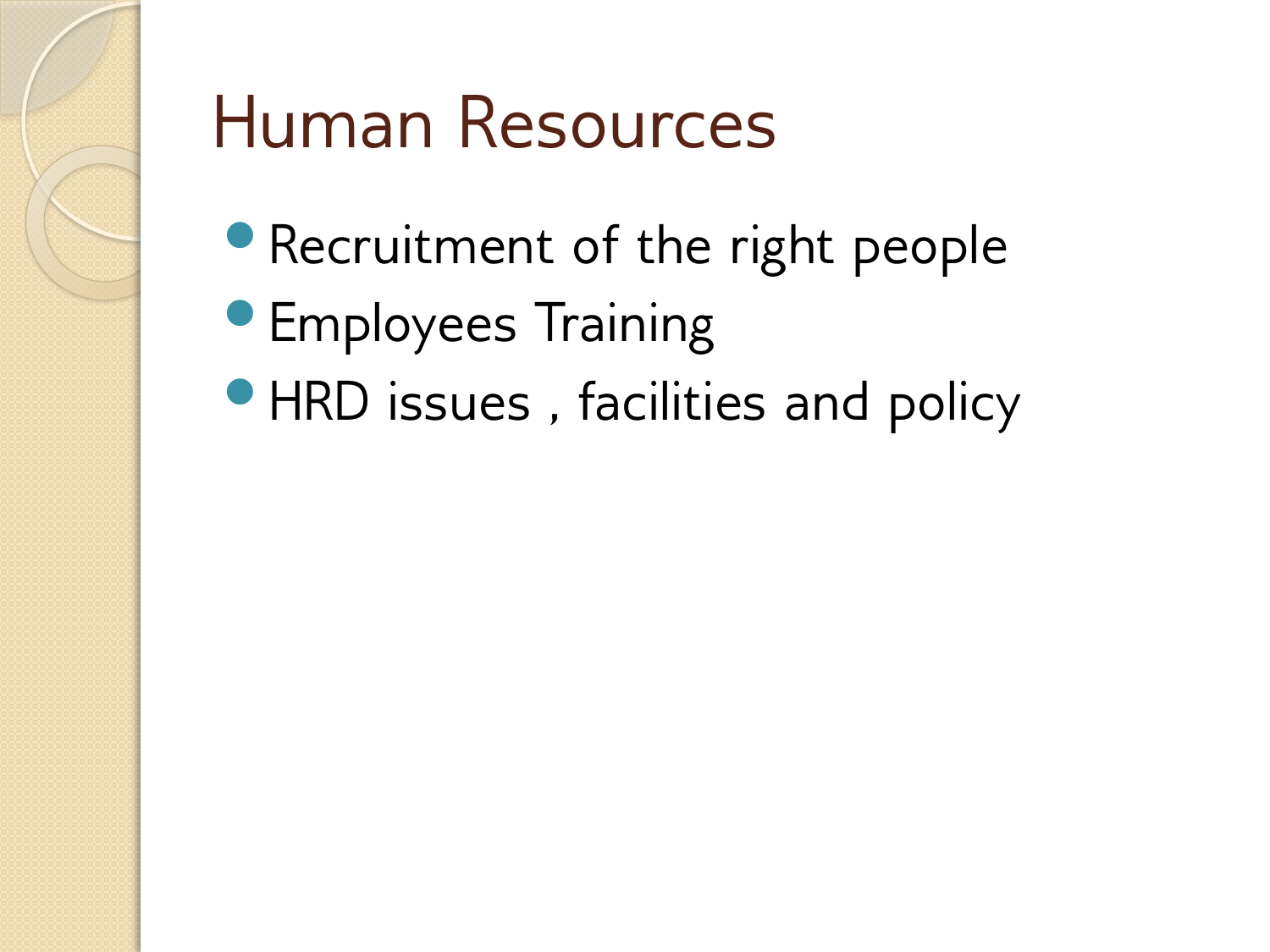

# Human Resources
Recruitment of the right people
Employees Training
HRD issues , facilities and policy